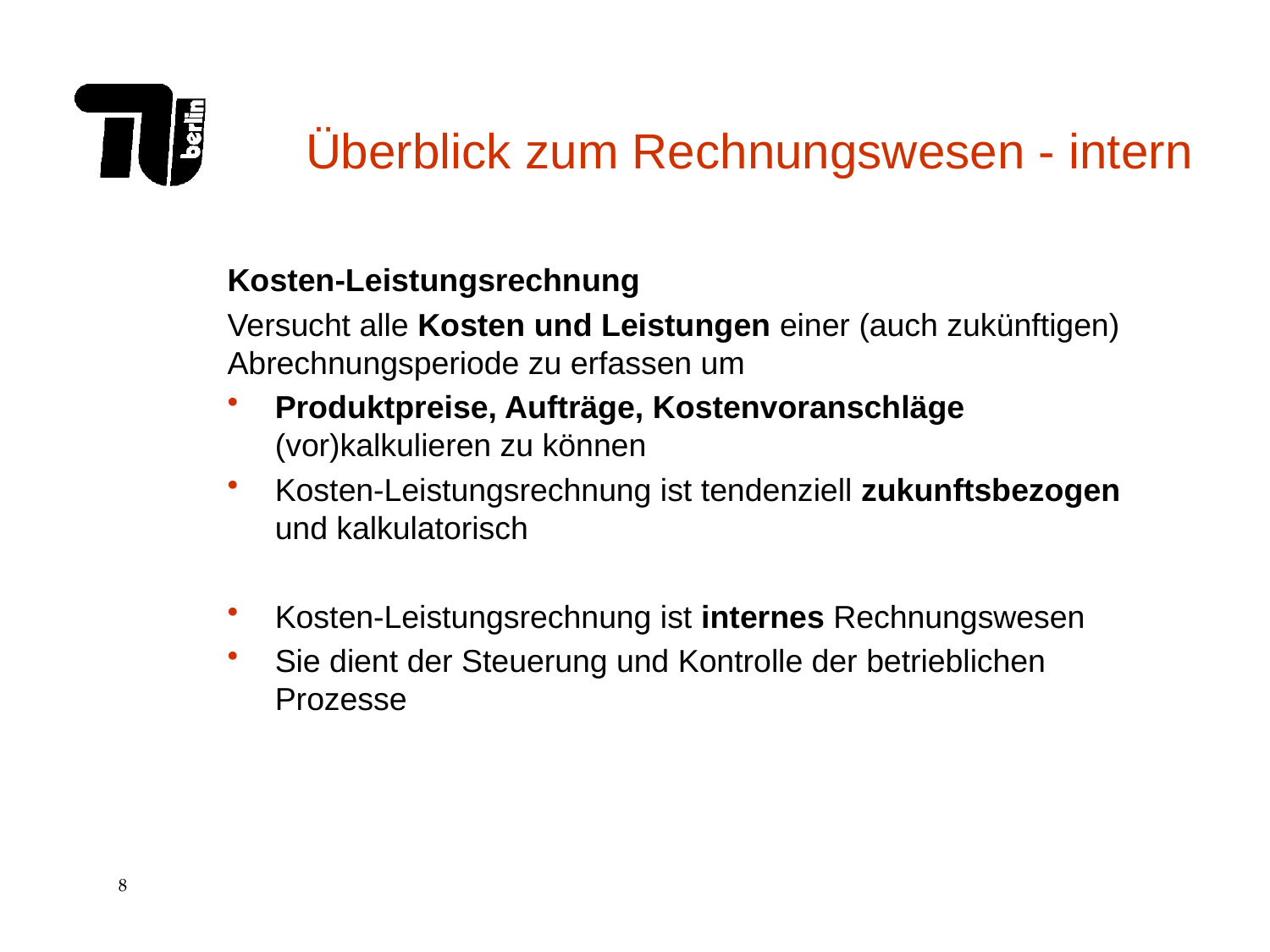

# Überblick zum Rechnungswesen - intern
Kosten-Leistungsrechnung
Versucht alle Kosten und Leistungen einer (auch zukünftigen) Abrechnungsperiode zu erfassen um
Produktpreise, Aufträge, Kostenvoranschläge (vor)kalkulieren zu können
Kosten-Leistungsrechnung ist tendenziell zukunftsbezogen
und kalkulatorisch

Kosten-Leistungsrechnung ist internes Rechnungswesen
Sie dient der Steuerung und Kontrolle der betrieblichen Prozesse